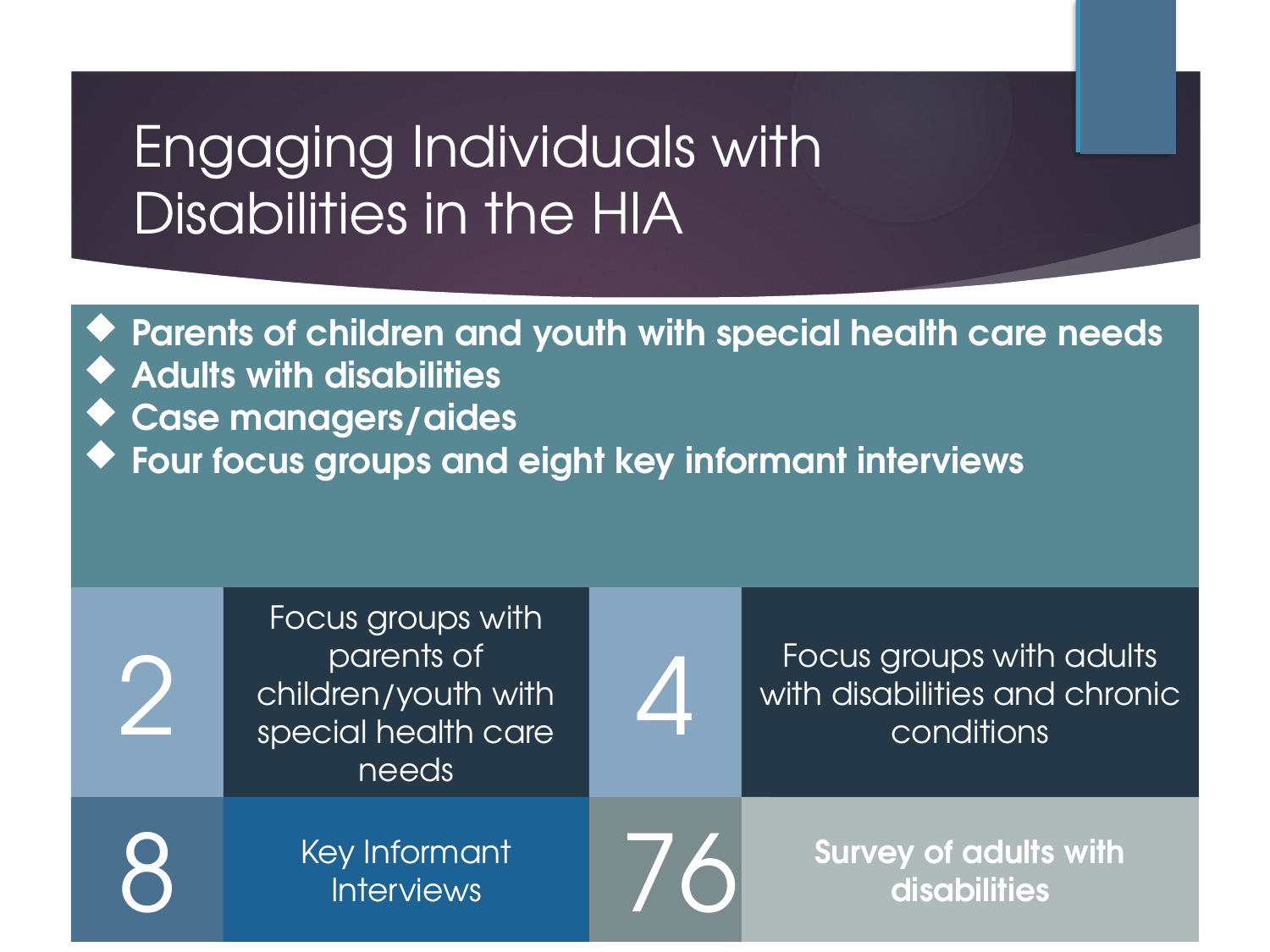

# Engaging Individuals with Disabilities in the HIA
Parents of children and youth with special health care needs
Adults with disabilities
Case managers/aides
Four focus groups and eight key informant interviews
Deer Valley Medical Center
John C. Lincoln Medical Center
Scottsdale Osborn Medical Center
Scottsdale Shea Medical Center
Scottsdale Thompson Peak Medical Center
2
Focus groups with parents of children/youth with special health care needs
4
Focus groups with adults with disabilities and chronic conditions
Survey of adults with disabilities
76
8
Key Informant Interviews